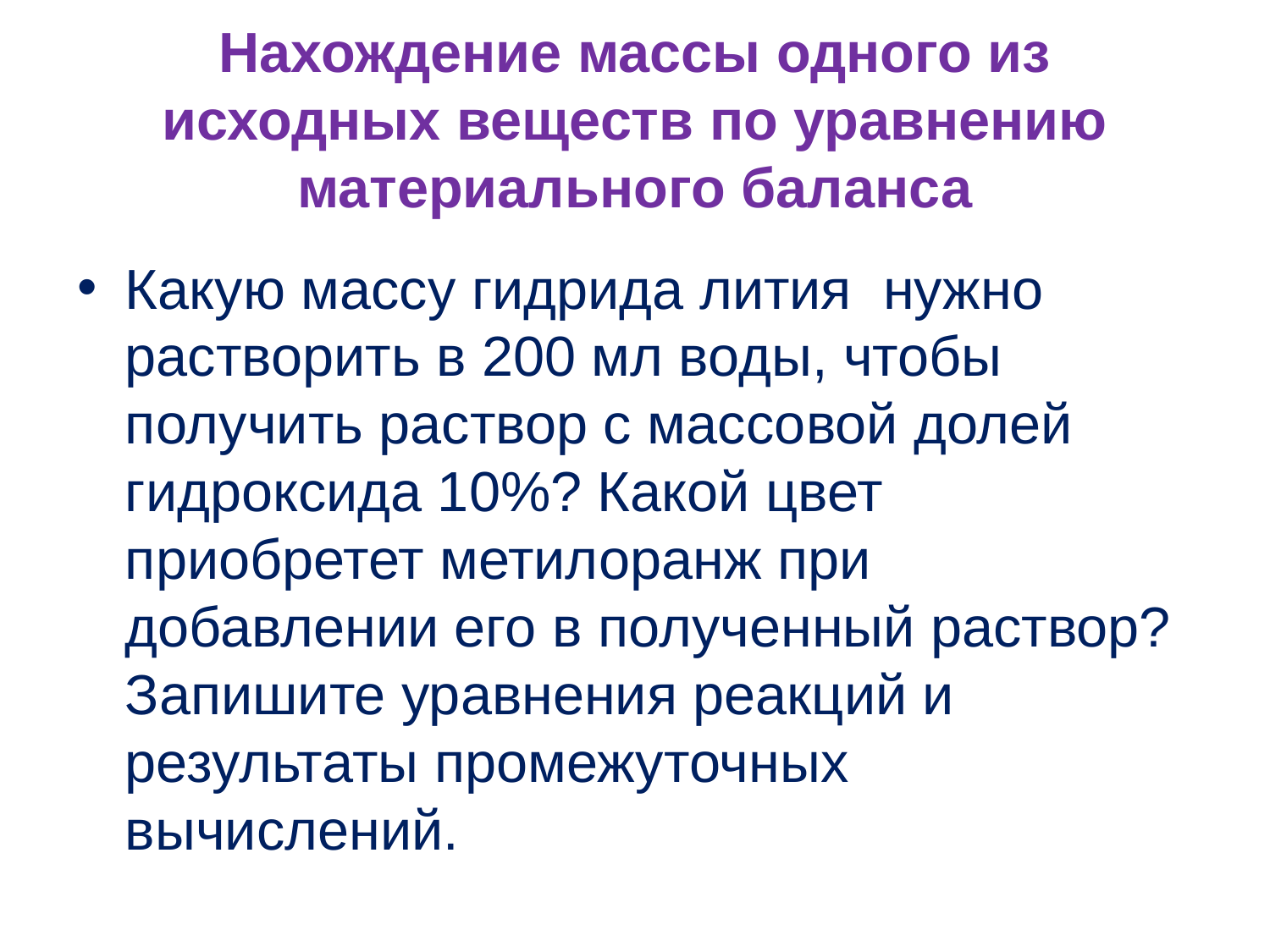

# Нахождение массы одного из исходных веществ по уравнению материального баланса
Какую массу гидрида лития  нужно растворить в 200 мл воды, чтобы получить раствор с массовой долей гидроксида 10%? Какой цвет приобретет метилоранж при добавлении его в полученный раствор? Запишите уравнения реакций и результаты промежуточных  вычислений.